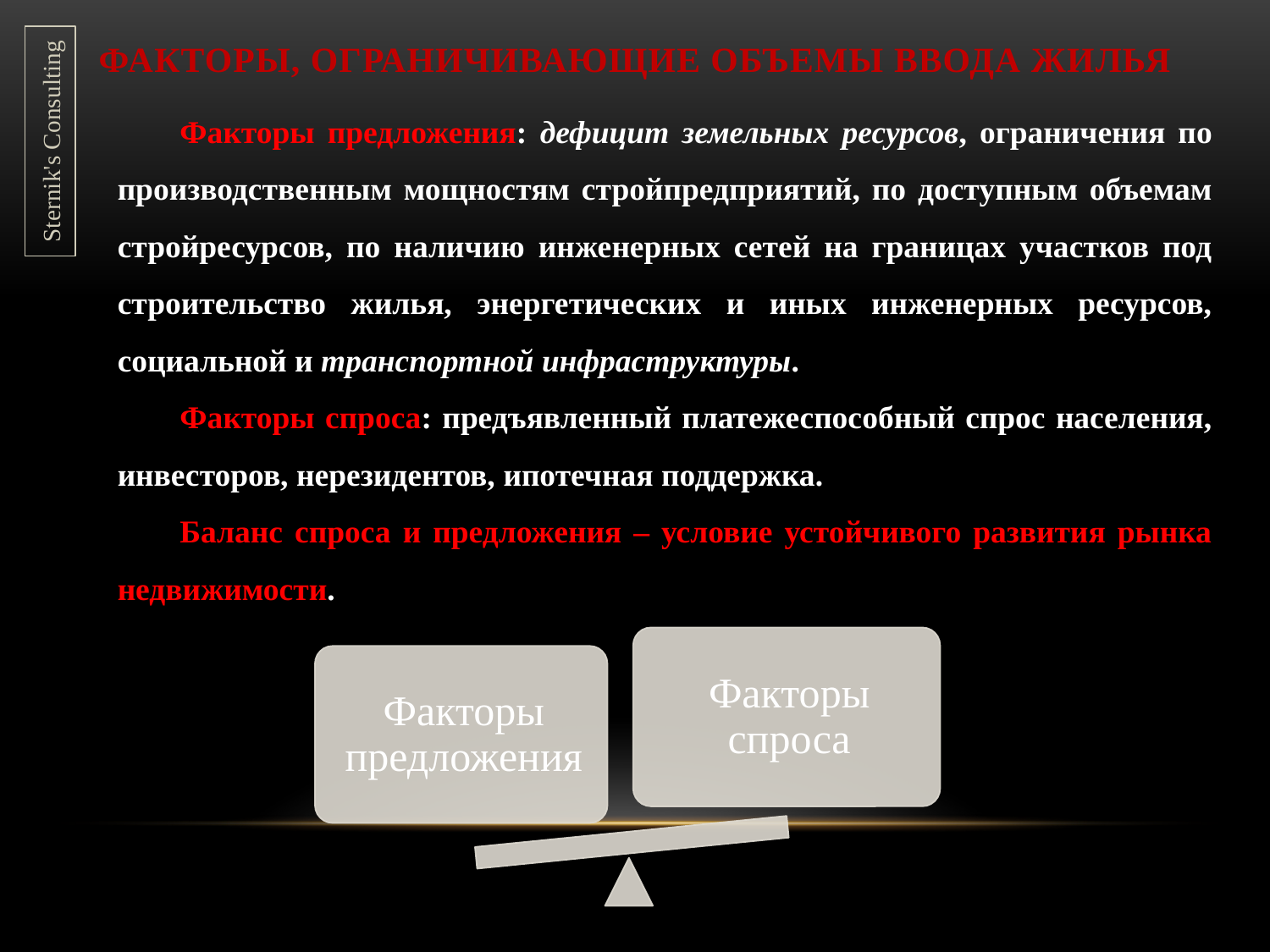

# Факторы, ограничивающие объемы ввода жилья
Факторы предложения: дефицит земельных ресурсов, ограничения по производственным мощностям стройпредприятий, по доступным объемам стройресурсов, по наличию инженерных сетей на границах участков под строительство жилья, энергетических и иных инженерных ресурсов, социальной и транспортной инфраструктуры.
Факторы спроса: предъявленный платежеспособный спрос населения, инвесторов, нерезидентов, ипотечная поддержка.
Баланс спроса и предложения – условие устойчивого развития рынка недвижимости.
Sternik's Consulting
Факторы предложения
Факторы спроса